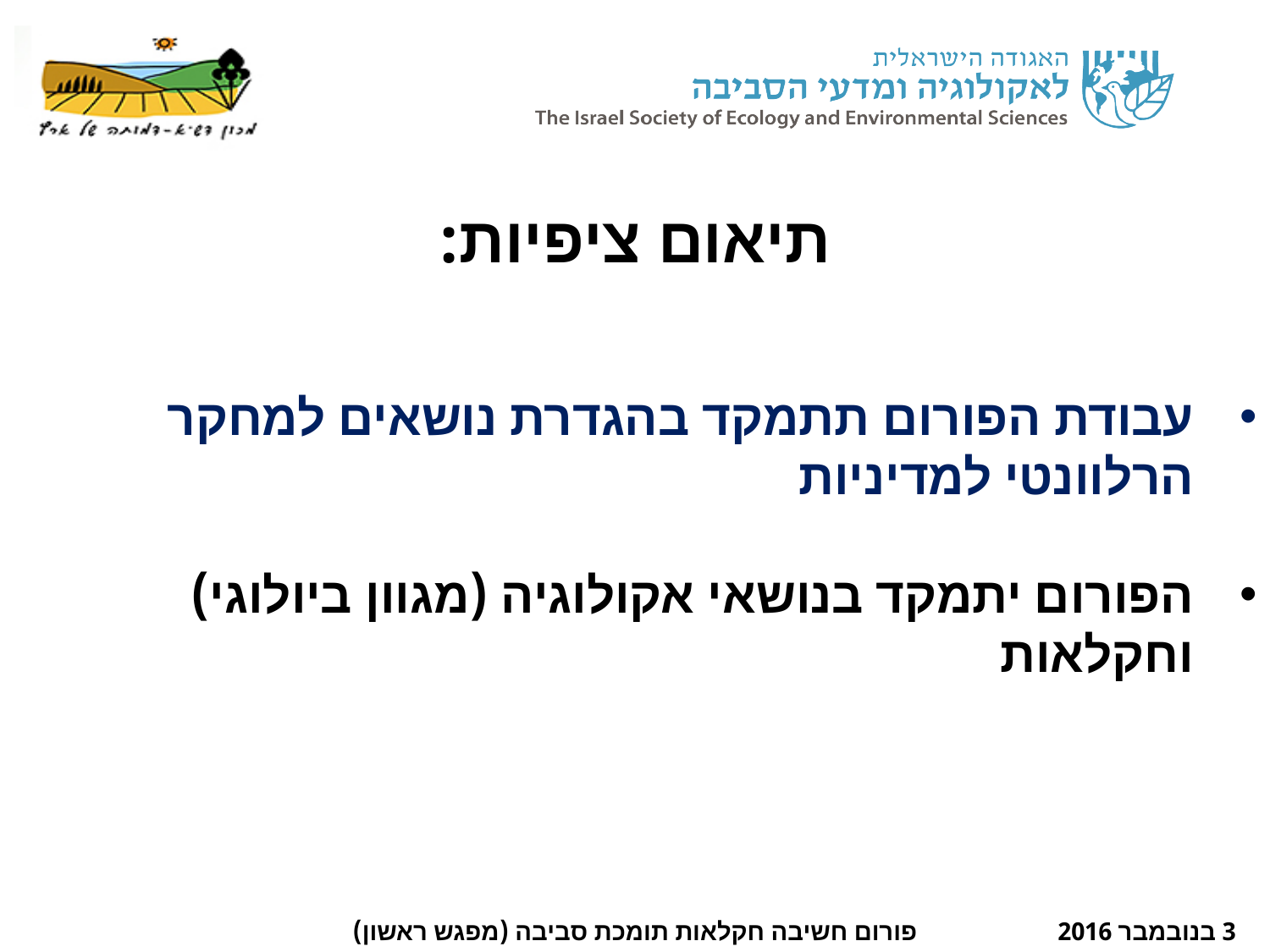

תיאום ציפיות:
עבודת הפורום תתמקד בהגדרת נושאים למחקר הרלוונטי למדיניות

הפורום יתמקד בנושאי אקולוגיה (מגוון ביולוגי) וחקלאות